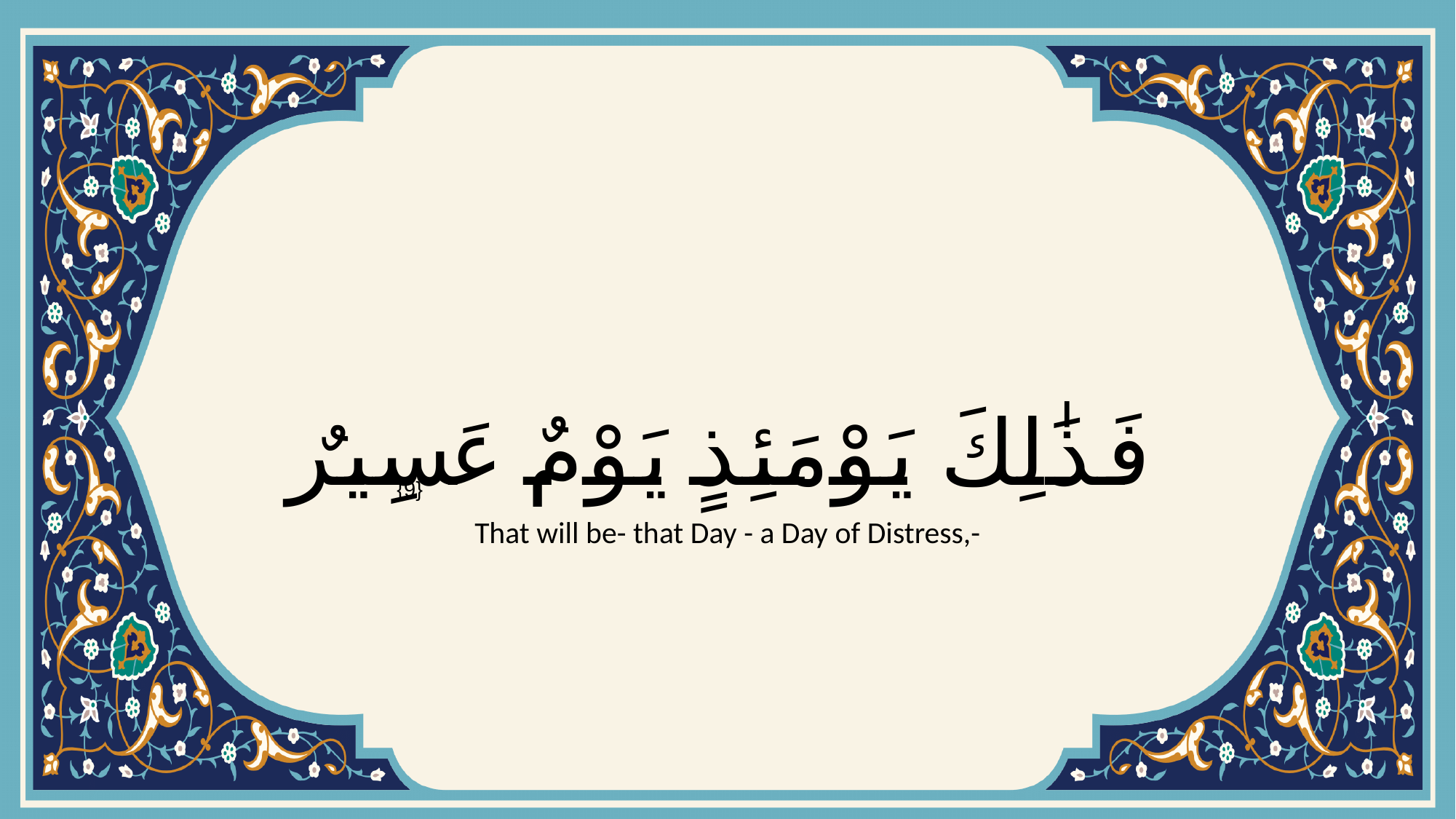

# فَذَٰلِكَ يَوْمَئِذٍ يَوْمٌ عَسِيرٌ
{9}
That will be- that Day - a Day of Distress,-